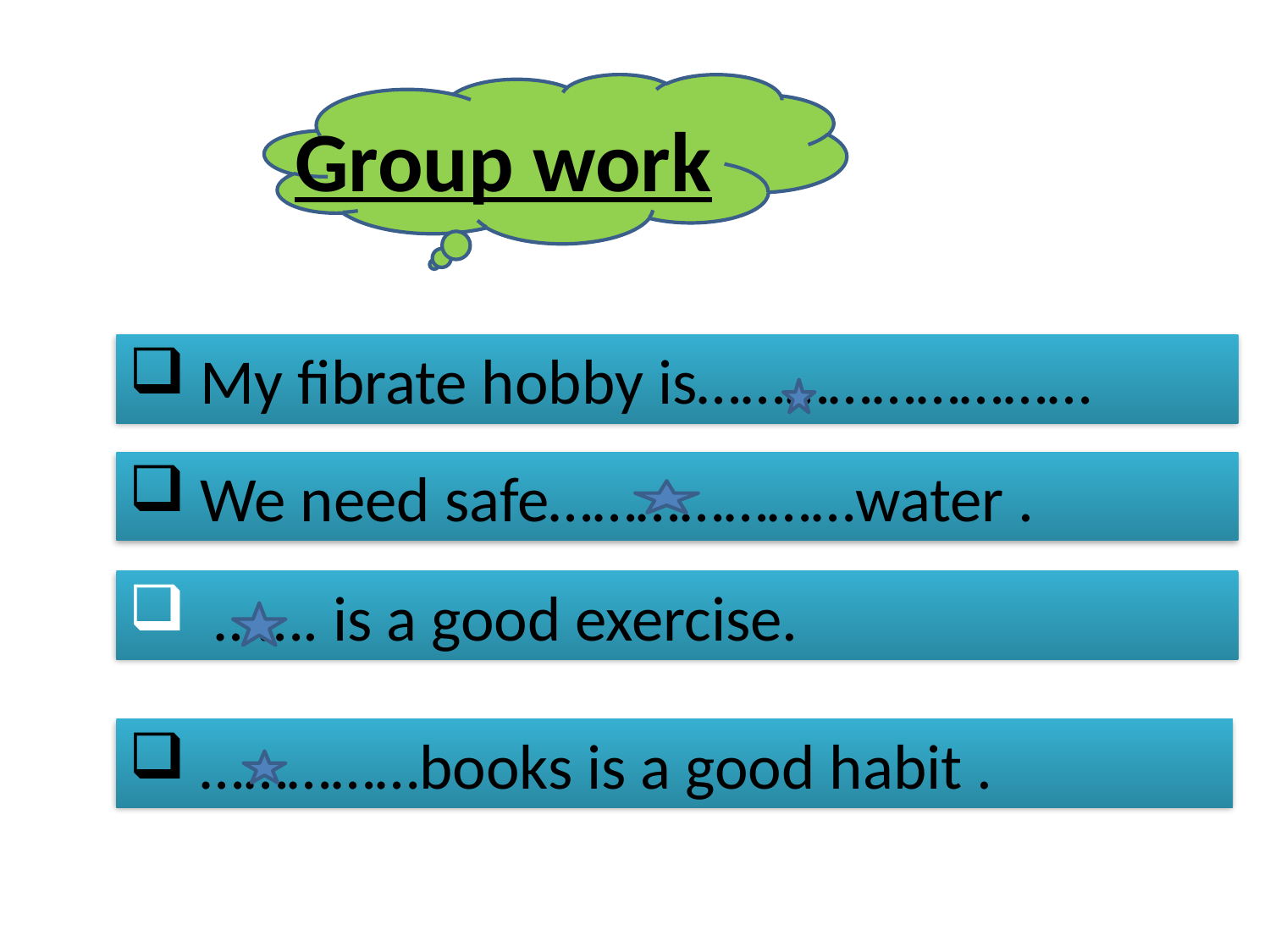

Group work
 My fibrate hobby is………………………

 We need safe…………………water .

  ……. is a good exercise.

 ……………books is a good habit .